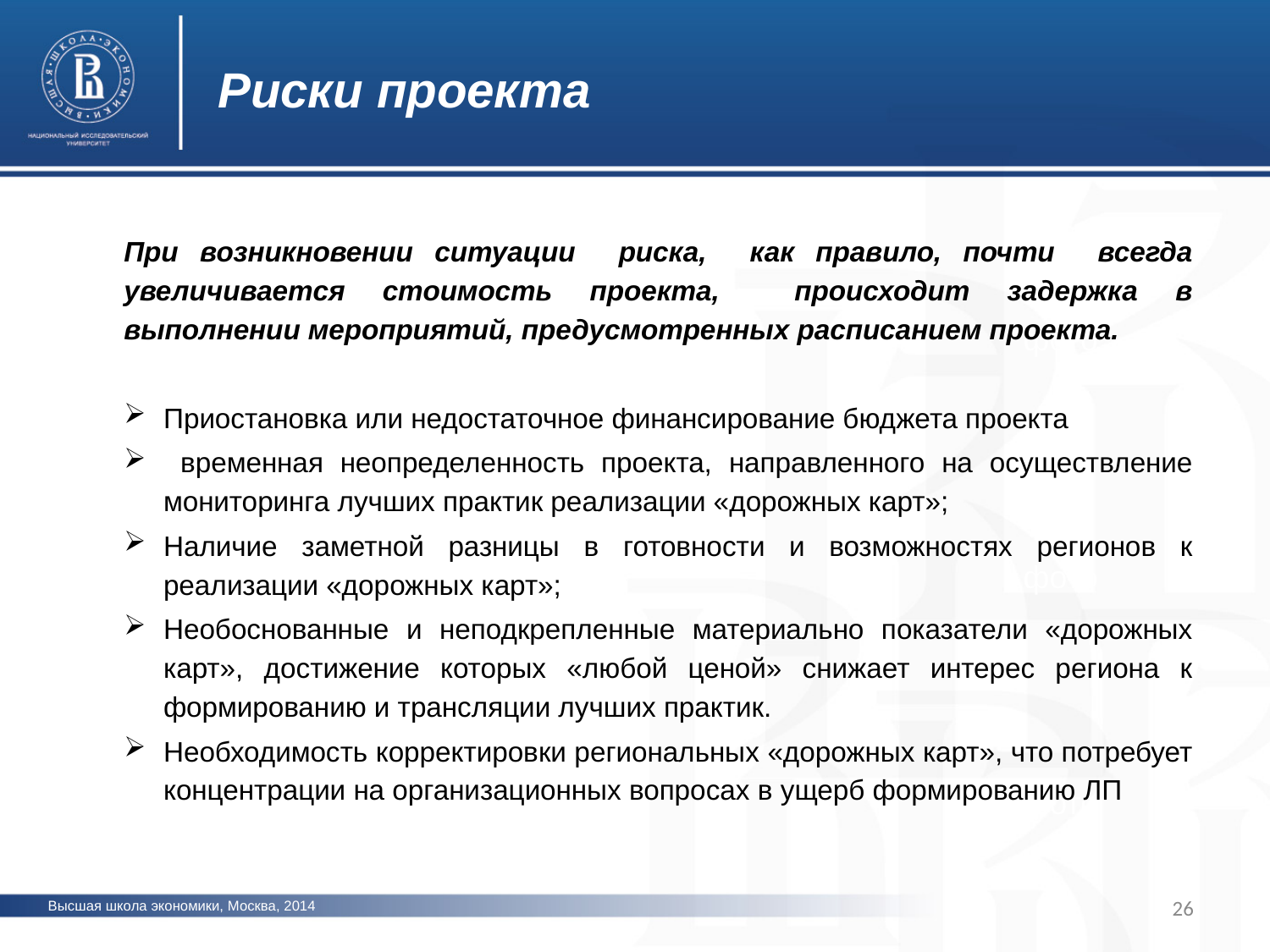

Риски проекта
При возникновении ситуации  риска,  как правило, почти  всегда увеличивается стоимость проекта,  происходит задержка в выполнении мероприятий, предусмотренных расписанием проекта.

Приостановка или недостаточное финансирование бюджета проекта
 временная неопределенность проекта, направленного на осуществление мониторинга лучших практик реализации «дорожных карт»;
Наличие заметной разницы в готовности и возможностях регионов к реализации «дорожных карт»;
Необоснованные и неподкрепленные материально показатели «дорожных карт», достижение которых «любой ценой» снижает интерес региона к формированию и трансляции лучших практик.
Необходимость корректировки региональных «дорожных карт», что потребует концентрации на организационных вопросах в ущерб формированию ЛП

фото
фото
фото
26
Высшая школа экономики, Москва, 2014